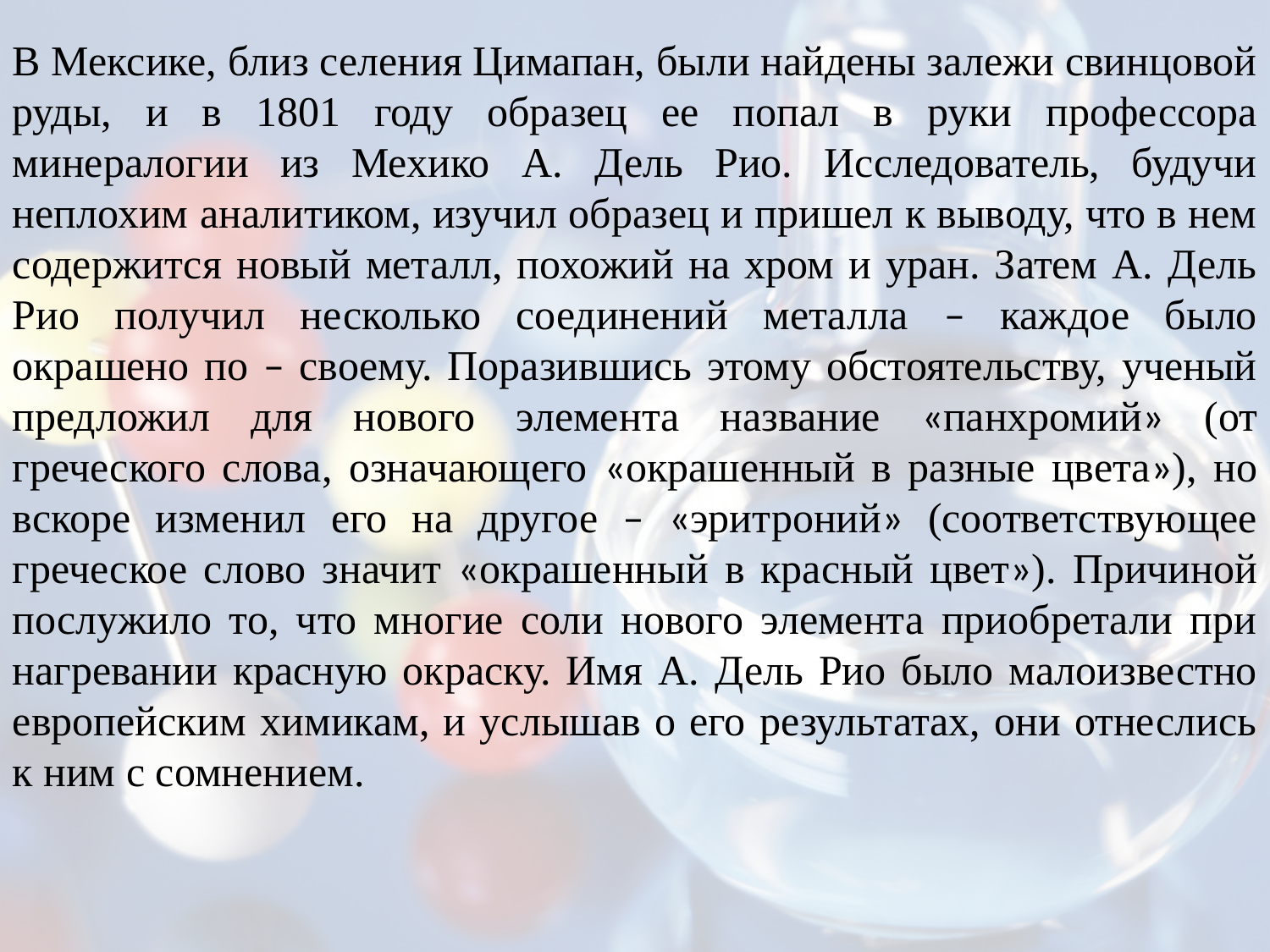

В Мексике, близ селения Цимапан, были найдены залежи свинцовой руды, и в 1801 году образец ее попал в руки профессора минералогии из Мехико А. Дель Рио. Исследователь, будучи неплохим аналитиком, изучил образец и пришел к выводу, что в нем содержится новый металл, похожий на хром и уран. Затем А. Дель Рио получил несколько соединений металла – каждое было окрашено по – своему. Поразившись этому обстоятельству, ученый предложил для нового элемента название «панхромий» (от греческого слова, означающего «окрашенный в разные цвета»), но вскоре изменил его на другое – «эритроний» (соответствующее греческое слово значит «окрашенный в красный цвет»). Причиной послужило то, что многие соли нового элемента приобретали при нагревании красную окраску. Имя А. Дель Рио было малоизвестно европейским химикам, и услышав о его результатах, они отнеслись к ним с сомнением.